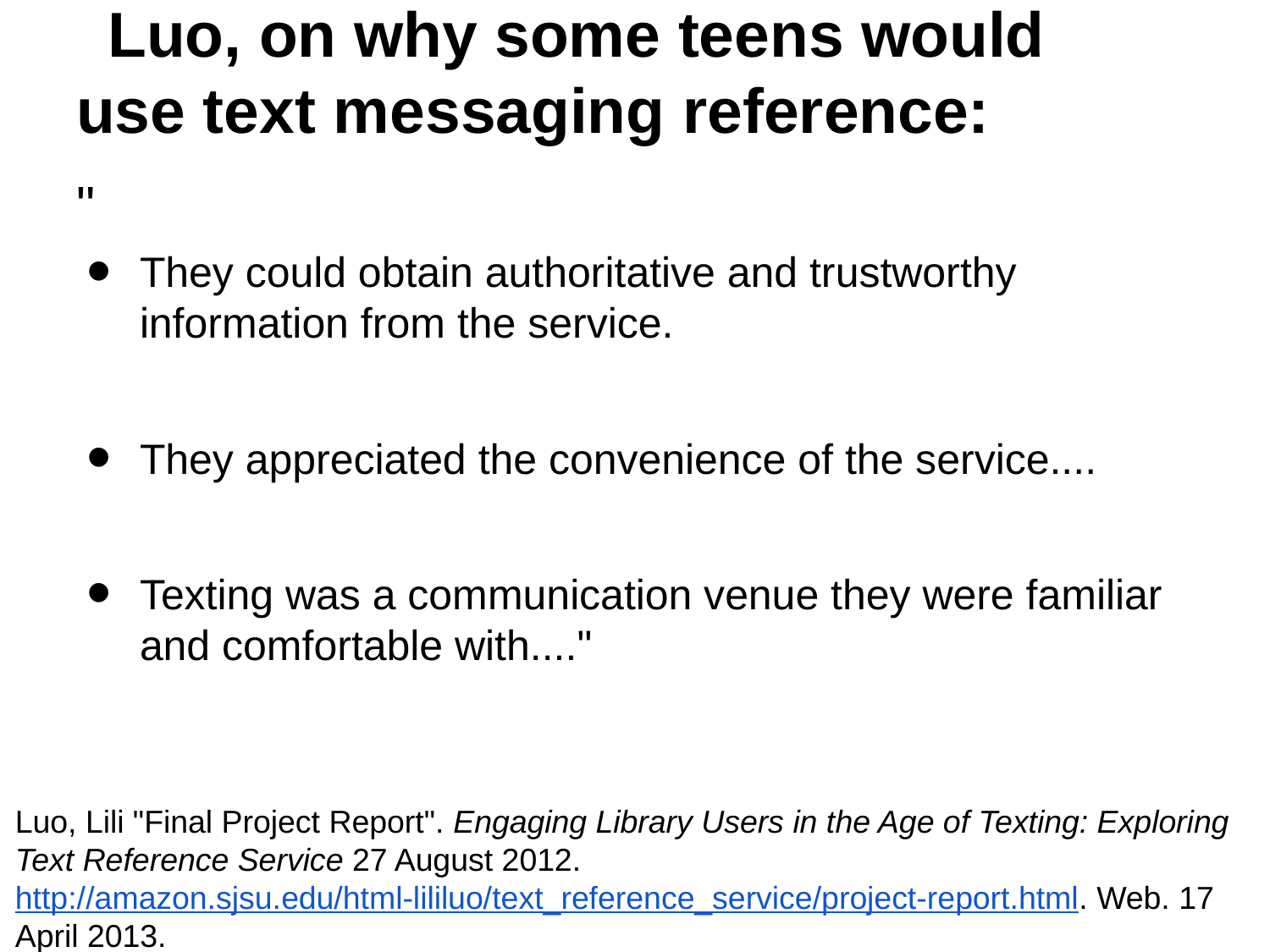

# Luo, on why some teens would use text messaging reference:
"
They could obtain authoritative and trustworthy information from the service.

They appreciated the convenience of the service....

Texting was a communication venue they were familiar and comfortable with...."
Luo, Lili "Final Project Report". Engaging Library Users in the Age of Texting: Exploring Text Reference Service 27 August 2012. http://amazon.sjsu.edu/html-lililuo/text_reference_service/project-report.html. Web. 17 April 2013.